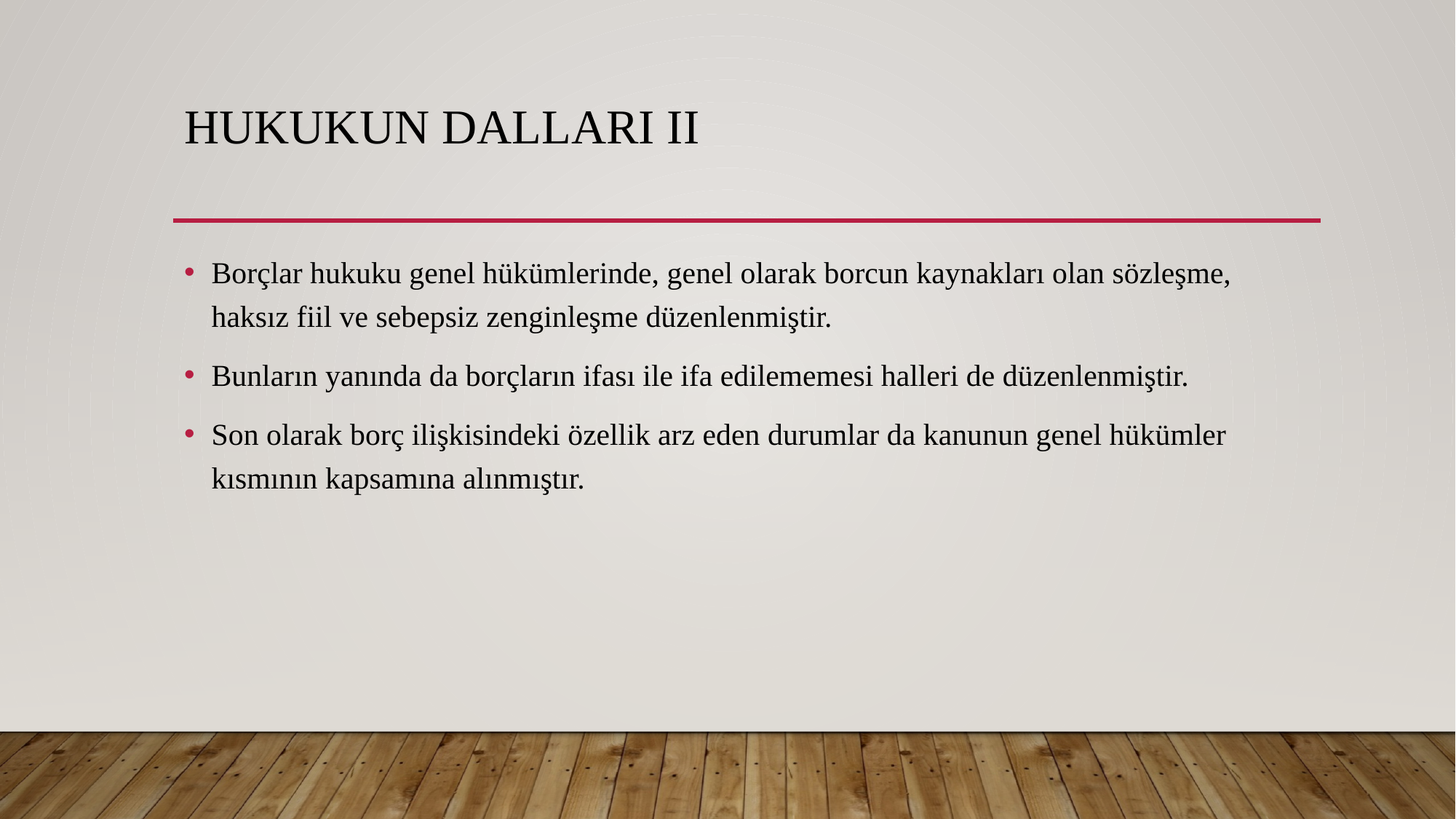

# Hukukun Dalları II
Borçlar hukuku genel hükümlerinde, genel olarak borcun kaynakları olan sözleşme, haksız fiil ve sebepsiz zenginleşme düzenlenmiştir.
Bunların yanında da borçların ifası ile ifa edilememesi halleri de düzenlenmiştir.
Son olarak borç ilişkisindeki özellik arz eden durumlar da kanunun genel hükümler kısmının kapsamına alınmıştır.